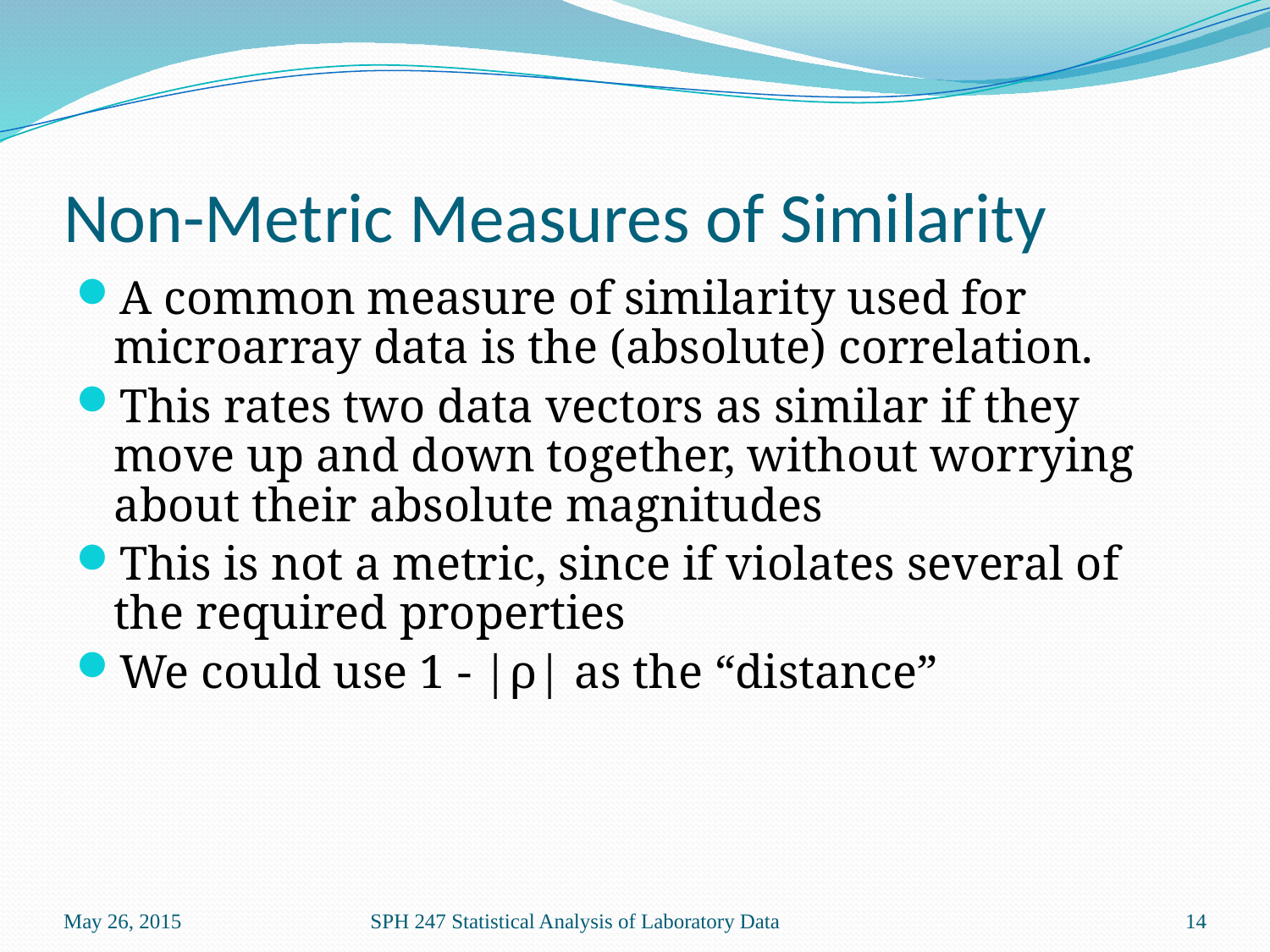

# Non-Metric Measures of Similarity
A common measure of similarity used for microarray data is the (absolute) correlation.
This rates two data vectors as similar if they move up and down together, without worrying about their absolute magnitudes
This is not a metric, since if violates several of the required properties
We could use 1 - |ρ| as the “distance”
May 26, 2015
SPH 247 Statistical Analysis of Laboratory Data
14